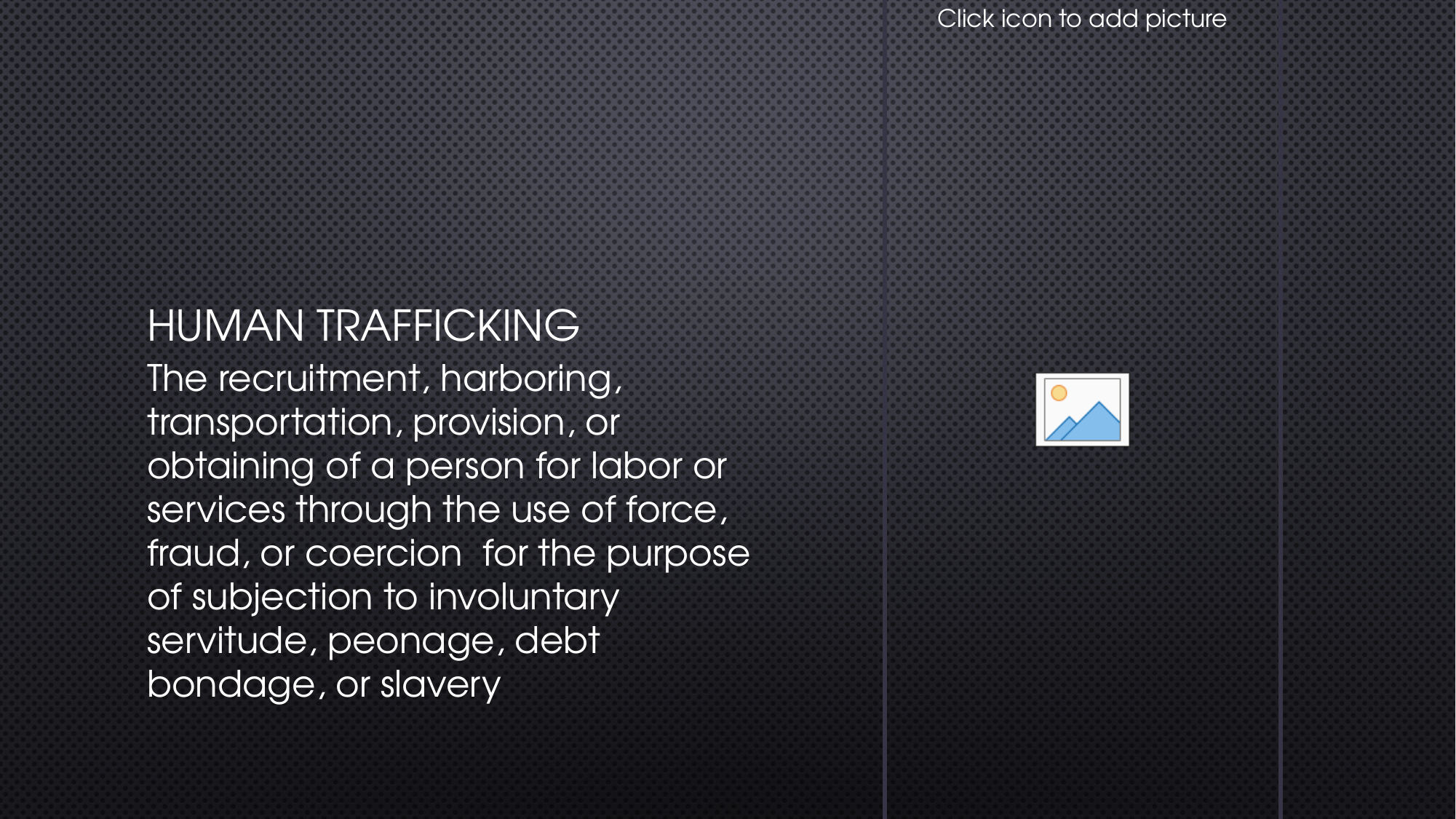

# Human Trafficking
The recruitment, harboring, transportation, provision, or obtaining of a person for labor or services through the use of force, fraud, or coercion  for the purpose of subjection to involuntary servitude, peonage, debt bondage, or slavery